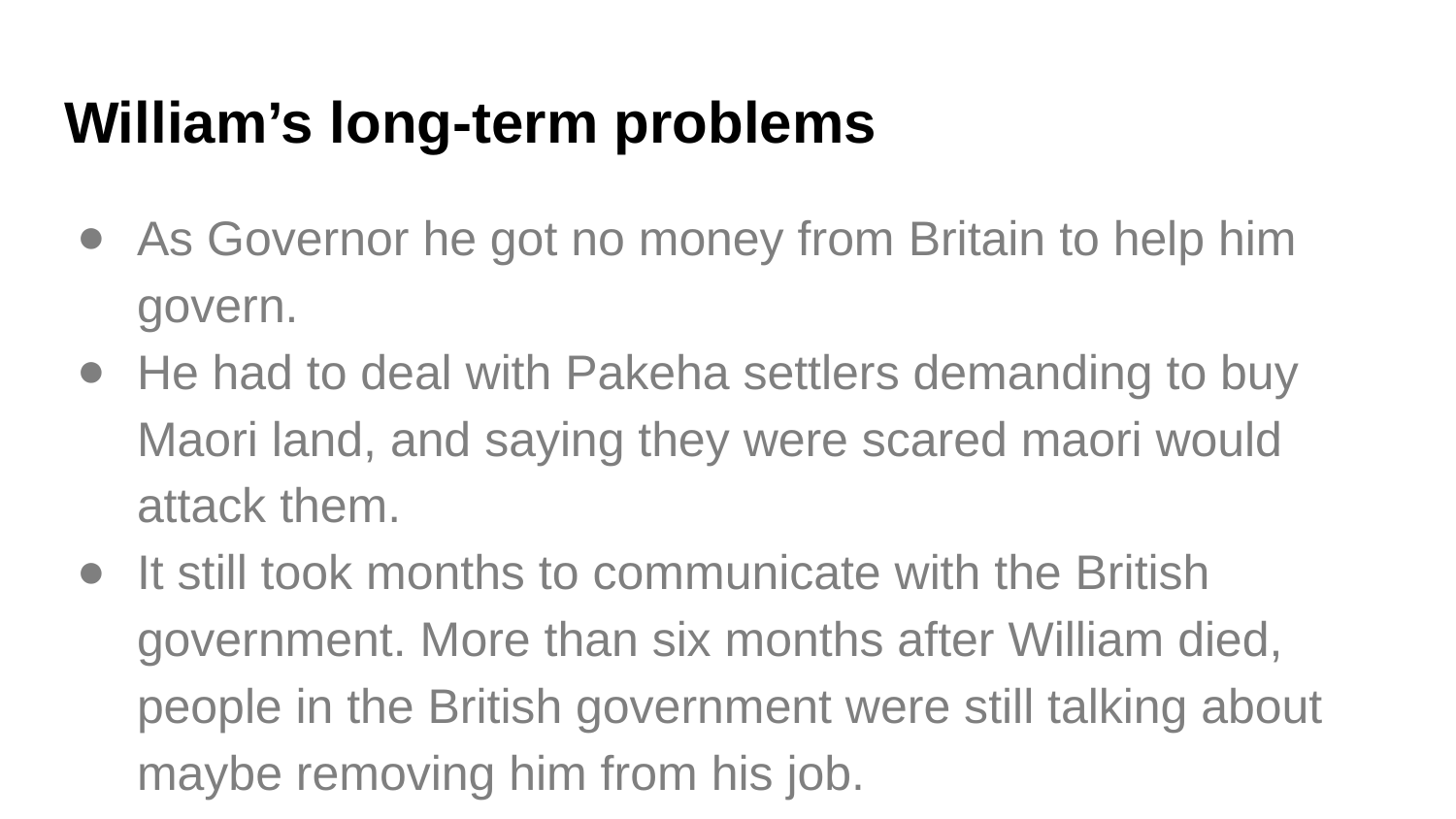

# William’s long-term problems
As Governor he got no money from Britain to help him govern.
He had to deal with Pakeha settlers demanding to buy Maori land, and saying they were scared maori would attack them.
It still took months to communicate with the British government. More than six months after William died, people in the British government were still talking about maybe removing him from his job.